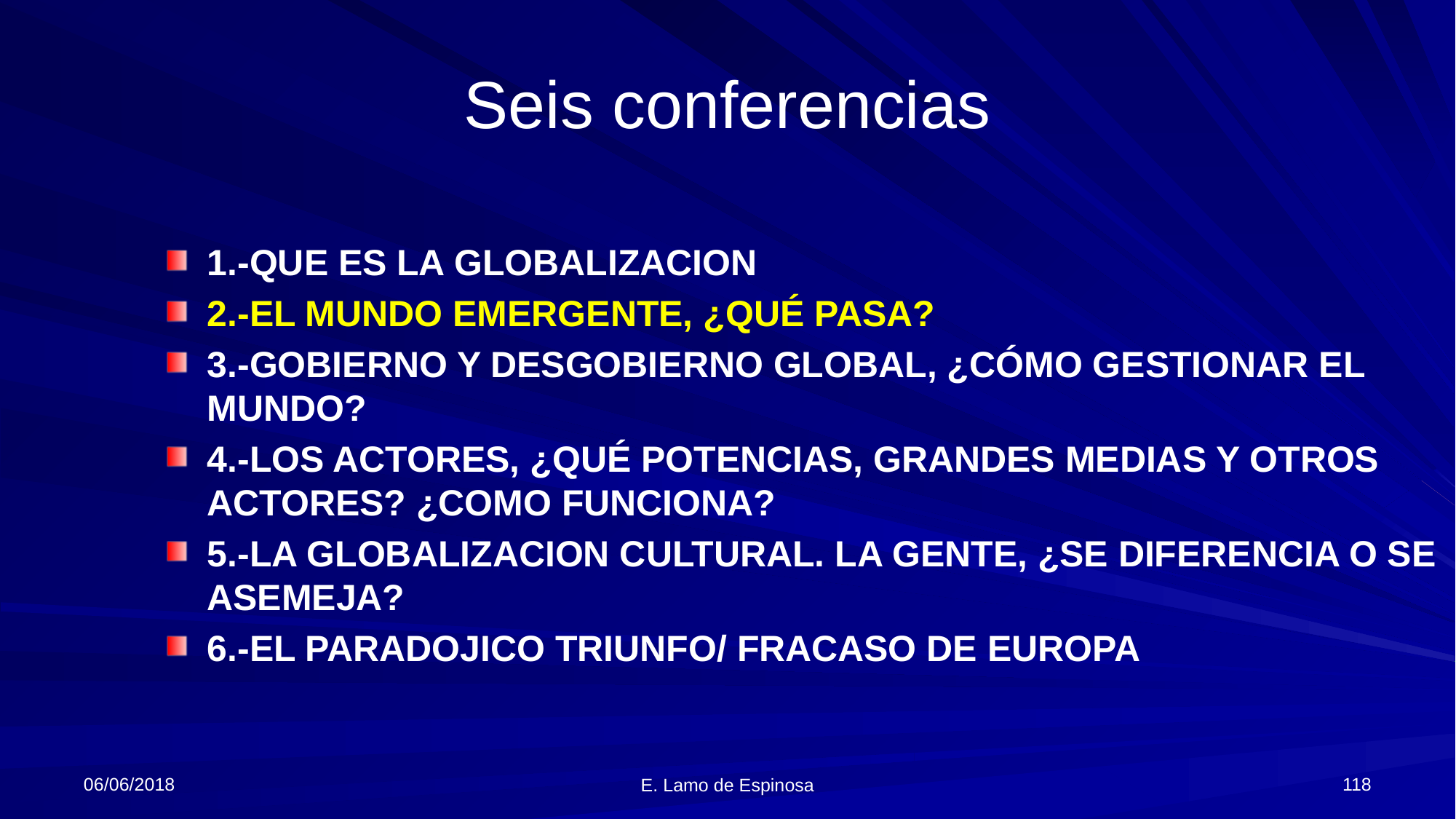

# Seis conferencias
1.-QUE ES LA GLOBALIZACION
2.-EL MUNDO EMERGENTE, ¿QUÉ PASA?
3.-GOBIERNO Y DESGOBIERNO GLOBAL, ¿CÓMO GESTIONAR EL MUNDO?
4.-LOS ACTORES, ¿QUÉ POTENCIAS, GRANDES MEDIAS Y OTROS ACTORES? ¿COMO FUNCIONA?
5.-LA GLOBALIZACION CULTURAL. LA GENTE, ¿SE DIFERENCIA O SE ASEMEJA?
6.-EL PARADOJICO TRIUNFO/ FRACASO DE EUROPA

06/06/2018
118
E. Lamo de Espinosa